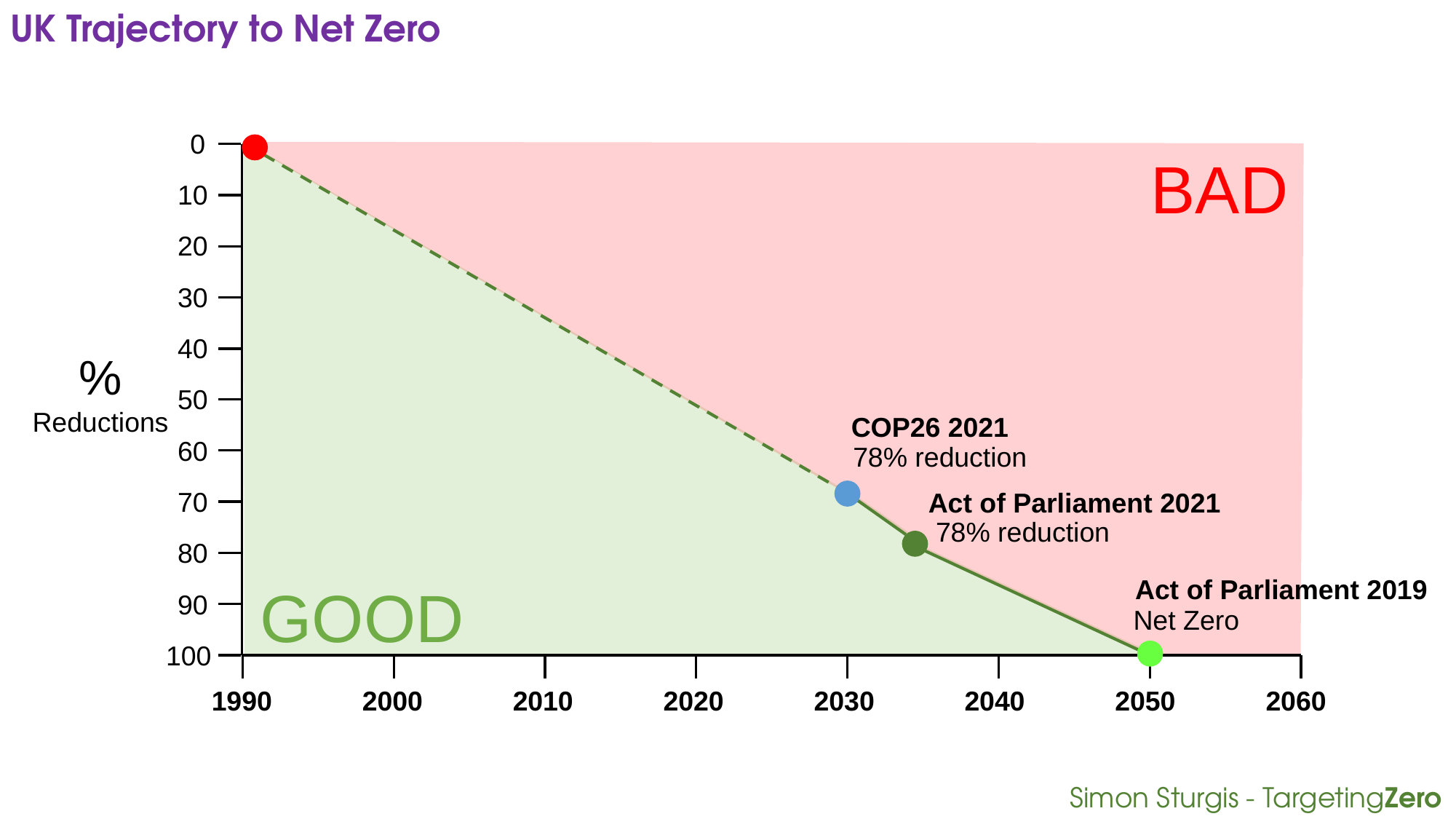

UK Trajectory to Net Zero
0

BAD

10
20
30
40
%
Reductions
50
COP26 2021
60
78% reduction
70
Act of Parliament 2021

78% reduction
80

Act of Parliament 2019
GOOD
90
Net Zero
100

1990
2000
2010
2020
2030
2040
2050
2060
Simon Sturgis - TargetingZero